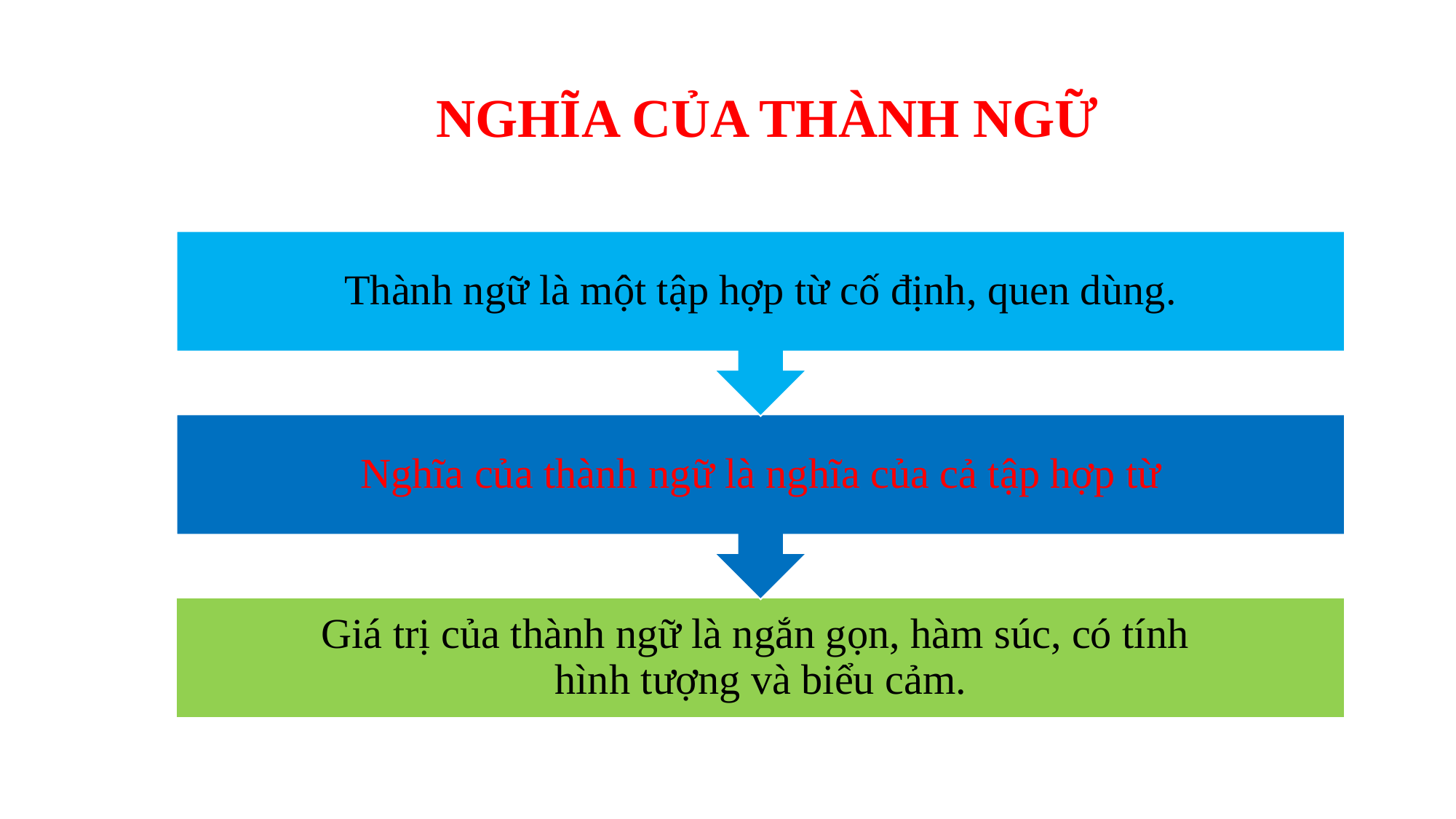

# NGHĨA CỦA THÀNH NGỮ

Thành ngữ là một tập hợp từ cố định, quen dùng.

Nghĩa của thành ngữ là nghĩa của cả tập hợp từ

Giá trị của thành ngữ là ngắn gọn, hàm súc, có tính
hình tượng và biểu cảm.